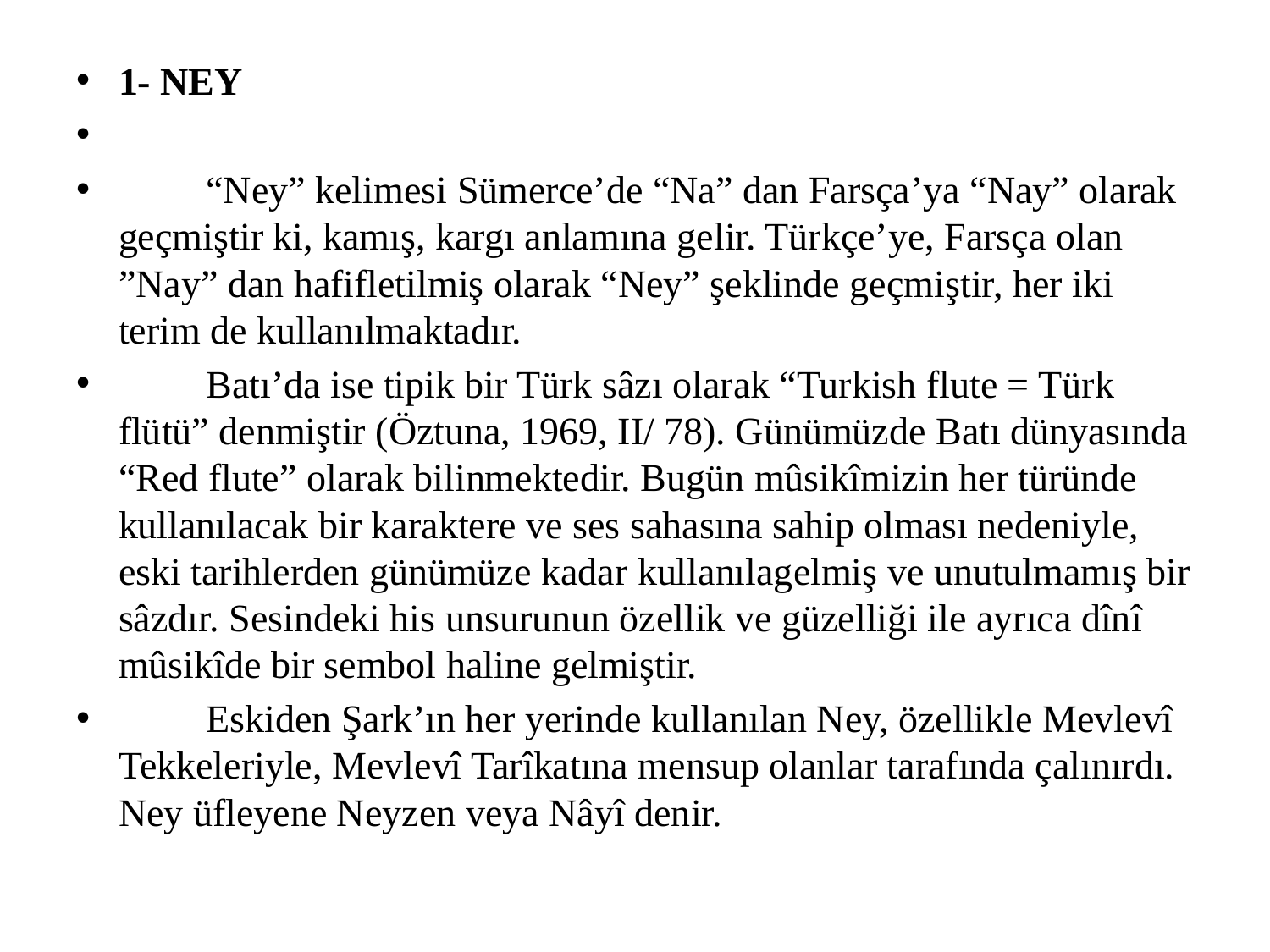

#
1- NEY

	“Ney” kelimesi Sümerce’de “Na” dan Farsça’ya “Nay” olarak geçmiştir ki, kamış, kargı anlamına gelir. Türkçe’ye, Farsça olan ”Nay” dan hafifletilmiş olarak “Ney” şeklinde geçmiştir, her iki terim de kullanılmaktadır.
	Batı’da ise tipik bir Türk sâzı olarak “Turkish flute = Türk flütü” denmiştir (Öztuna, 1969, II/ 78). Günümüzde Batı dünyasında “Red flute” olarak bilinmektedir. Bugün mûsikîmizin her türünde kullanılacak bir karaktere ve ses sahasına sahip olması nedeniyle, eski tarihlerden günümüze kadar kullanılagelmiş ve unutulmamış bir sâzdır. Sesindeki his unsurunun özellik ve güzelliği ile ayrıca dînî mûsikîde bir sembol haline gelmiştir.
	Eskiden Şark’ın her yerinde kullanılan Ney, özellikle Mevlevî Tekkeleriyle, Mevlevî Tarîkatına mensup olanlar tarafında çalınırdı. Ney üfleyene Neyzen veya Nâyî denir.